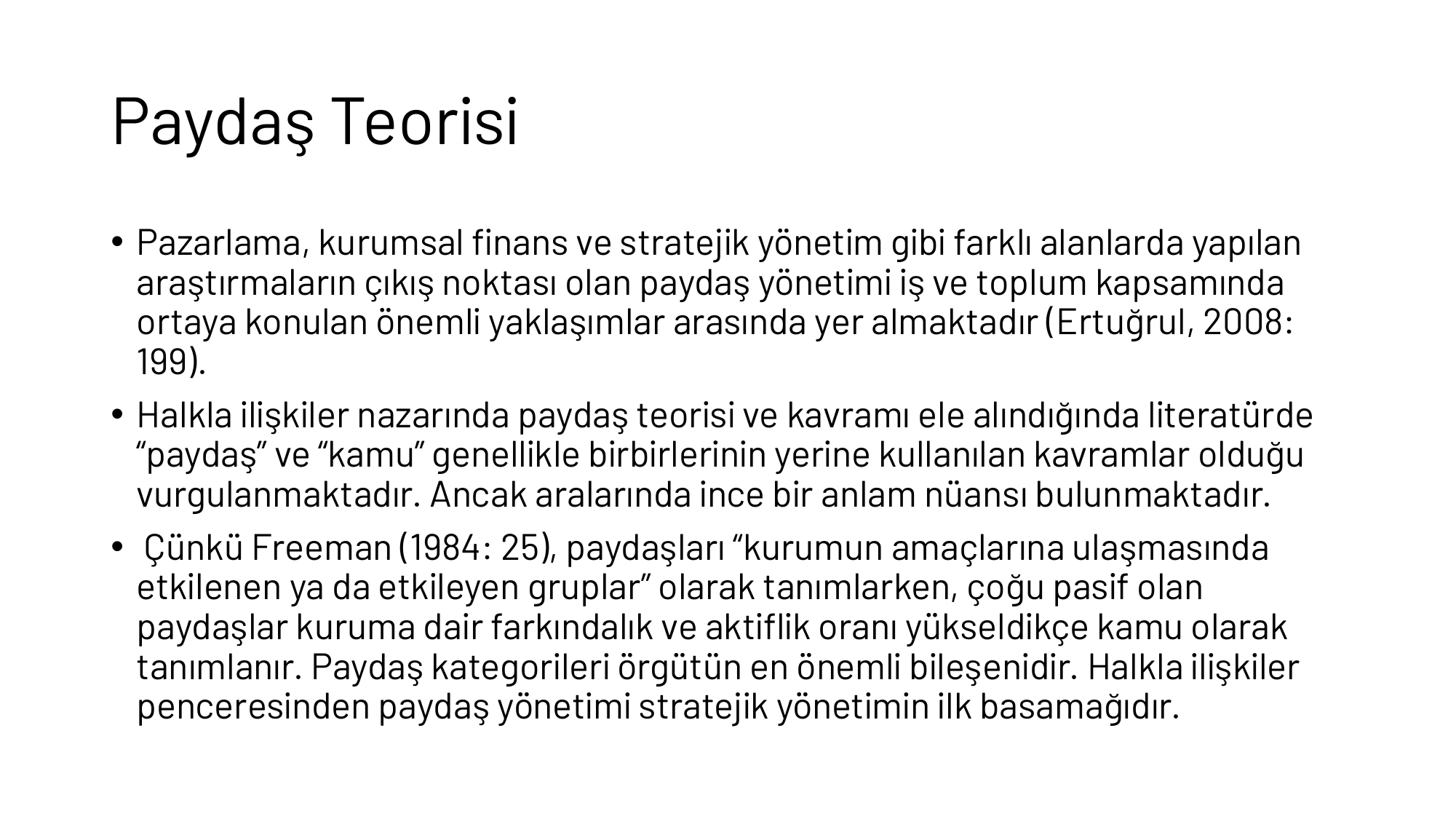

# Paydaş Teorisi
Pazarlama, kurumsal finans ve stratejik yönetim gibi farklı alanlarda yapılan araştırmaların çıkış noktası olan paydaş yönetimi iş ve toplum kapsamında ortaya konulan önemli yaklaşımlar arasında yer almaktadır (Ertuğrul, 2008: 199).
Halkla ilişkiler nazarında paydaş teorisi ve kavramı ele alındığında literatürde “paydaş” ve “kamu” genellikle birbirlerinin yerine kullanılan kavramlar olduğu vurgulanmaktadır. Ancak aralarında ince bir anlam nüansı bulunmaktadır.
 Çünkü Freeman (1984: 25), paydaşları “kurumun amaçlarına ulaşmasında etkilenen ya da etkileyen gruplar” olarak tanımlarken, çoğu pasif olan paydaşlar kuruma dair farkındalık ve aktiflik oranı yükseldikçe kamu olarak tanımlanır. Paydaş kategorileri örgütün en önemli bileşenidir. Halkla ilişkiler penceresinden paydaş yönetimi stratejik yönetimin ilk basamağıdır.